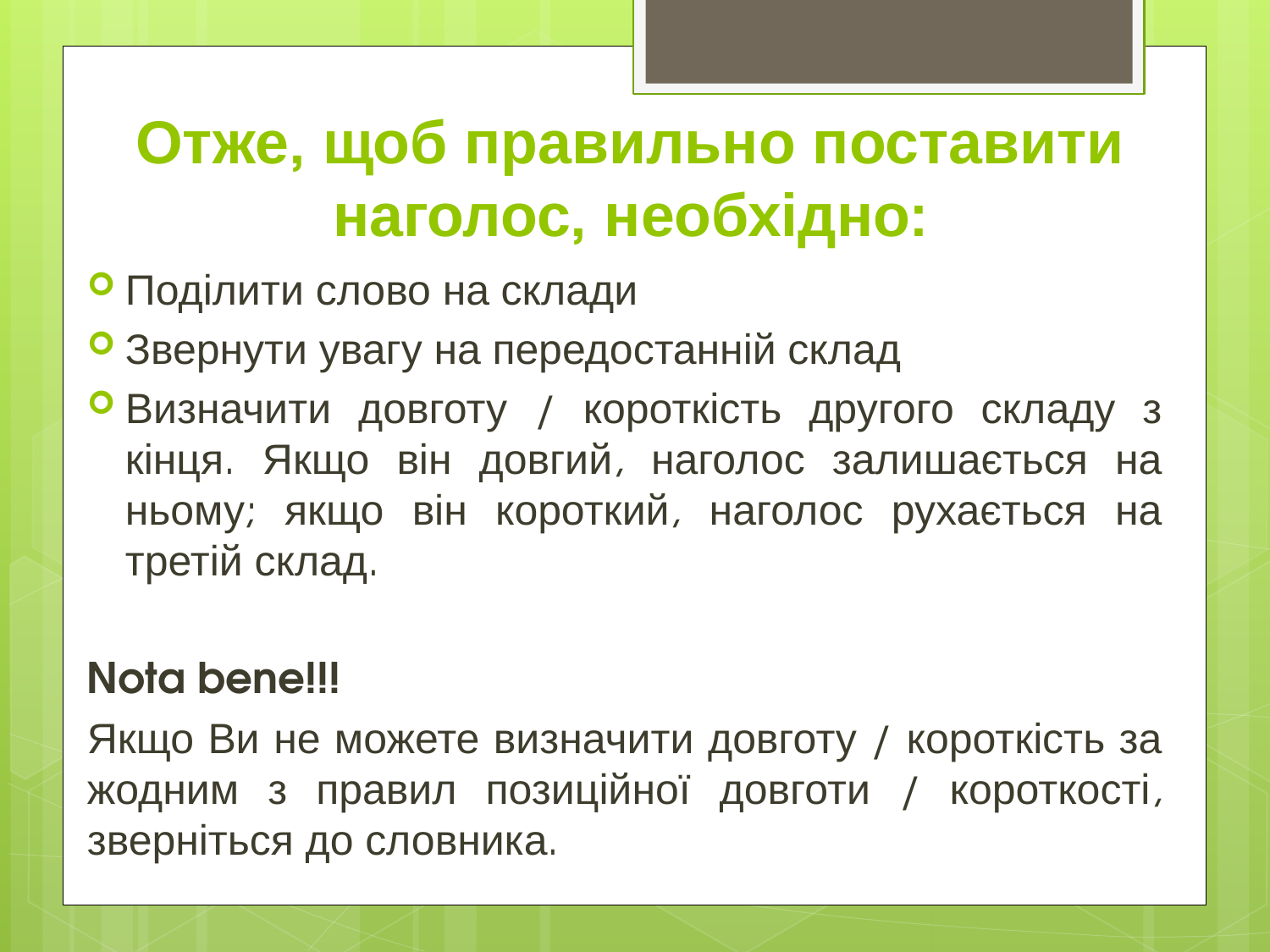

# Отже, щоб правильно поставити наголос, необхідно:
Поділити слово на склади
Звернути увагу на передостанній склад
Визначити довготу / короткість другого складу з кінця. Якщо він довгий, наголос залишається на ньому; якщо він короткий, наголос рухається на третій склад.

Nota bene!!!
Якщо Ви не можете визначити довготу / короткість за жодним з правил позиційної довготи / короткості, зверніться до словника.